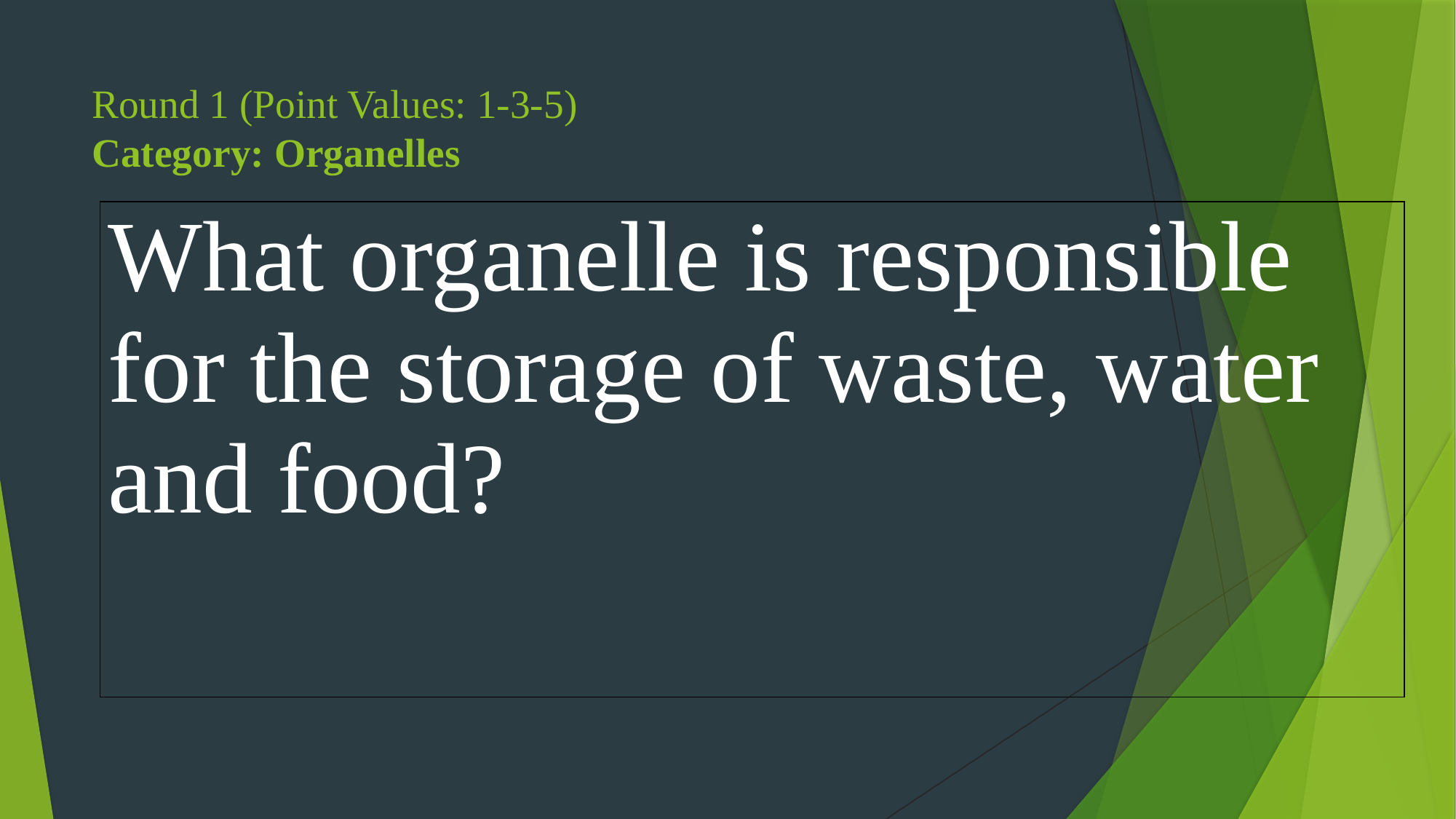

# Round 1 (Point Values: 1-3-5) Category: Organelles
| What organelle is responsible for the storage of waste, water and food? |
| --- |